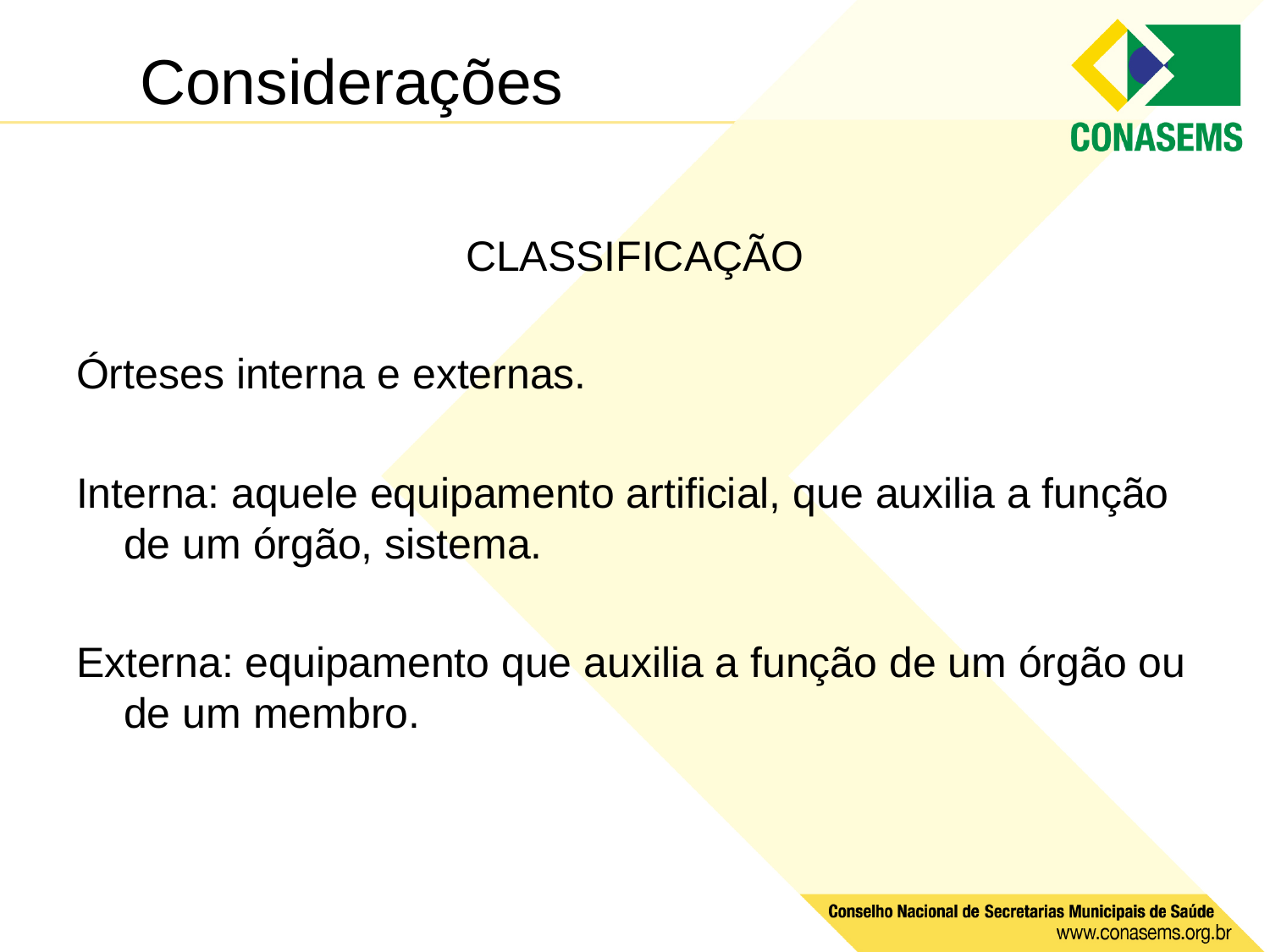

# Considerações
CLASSIFICAÇÃO

Órteses interna e externas.

Interna: aquele equipamento artificial, que auxilia a função de um órgão, sistema.

Externa: equipamento que auxilia a função de um órgão ou de um membro.